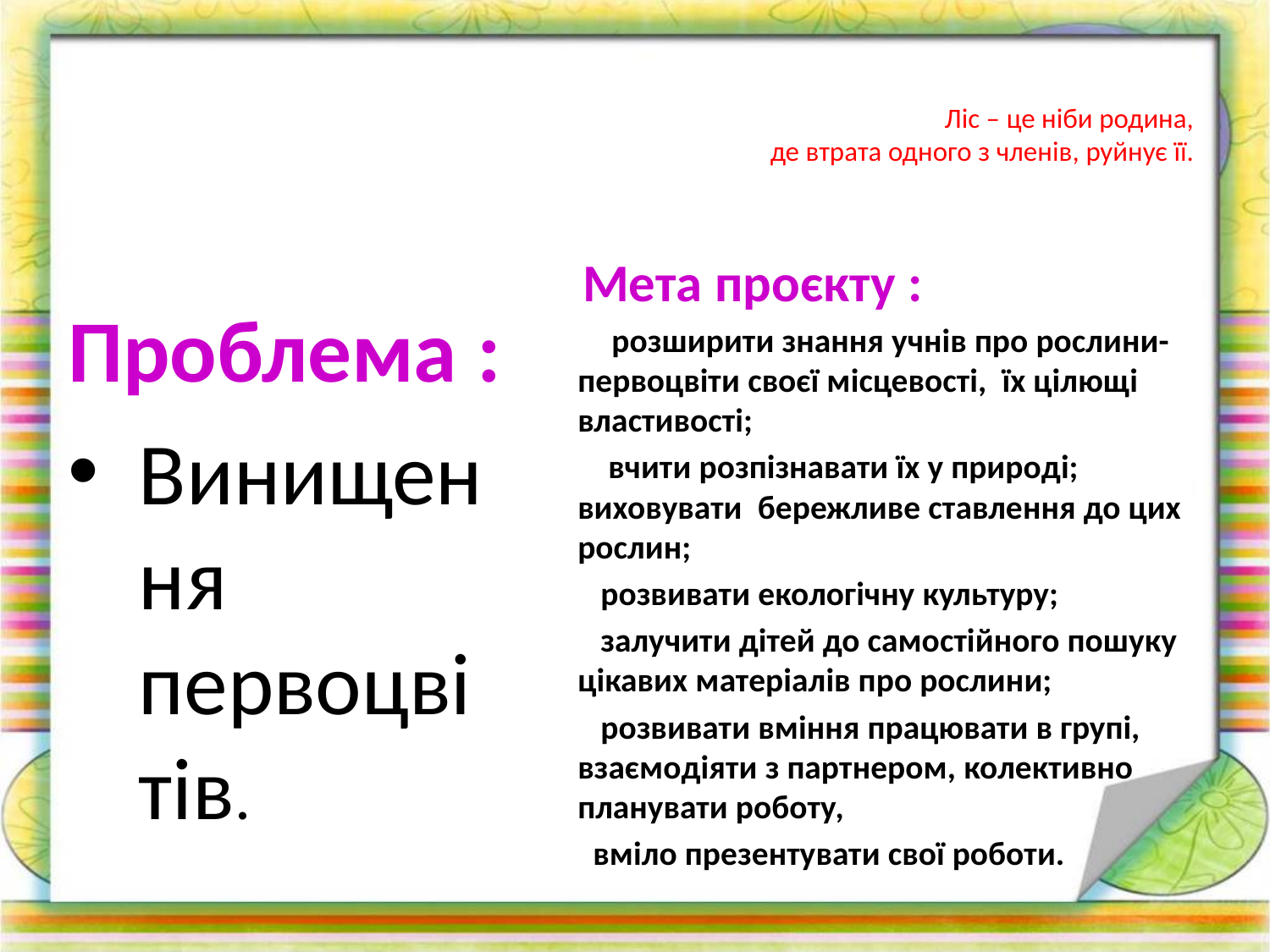

# Ліс – це ніби родина, де втрата одного з членів, руйнує її.

 Мета проєкту :
       розширити знання учнів про рослини-первоцвіти своєї місцевості,  їх цілющі властивості;
    вчити розпізнавати їх у природі;  виховувати  бережливе ставлення до цих рослин;
   розвивати екологічну культуру;
   залучити дітей до самостійного пошуку цікавих матеріалів про рослини;
   розвивати вміння працювати в групі, взаємодіяти з партнером, колективно планувати роботу,
  вміло презентувати свої роботи.

 Проблема :
Винищення первоцвітів.